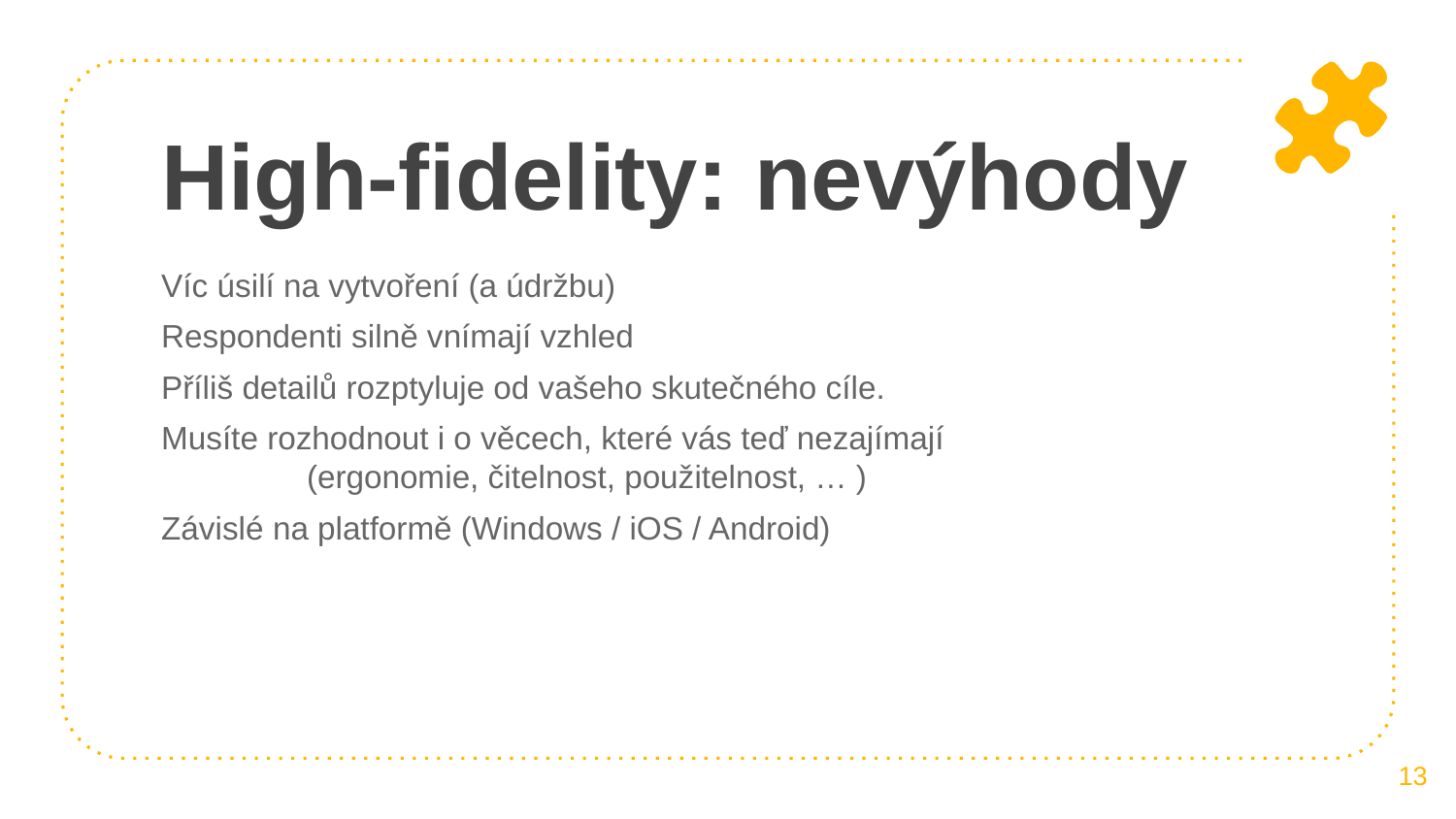

# High-fidelity: nevýhody
Víc úsilí na vytvoření (a údržbu)
Respondenti silně vnímají vzhled
Příliš detailů rozptyluje od vašeho skutečného cíle.
Musíte rozhodnout i o věcech, které vás teď nezajímají
	(ergonomie, čitelnost, použitelnost, … )
Závislé na platformě (Windows / iOS / Android)
13